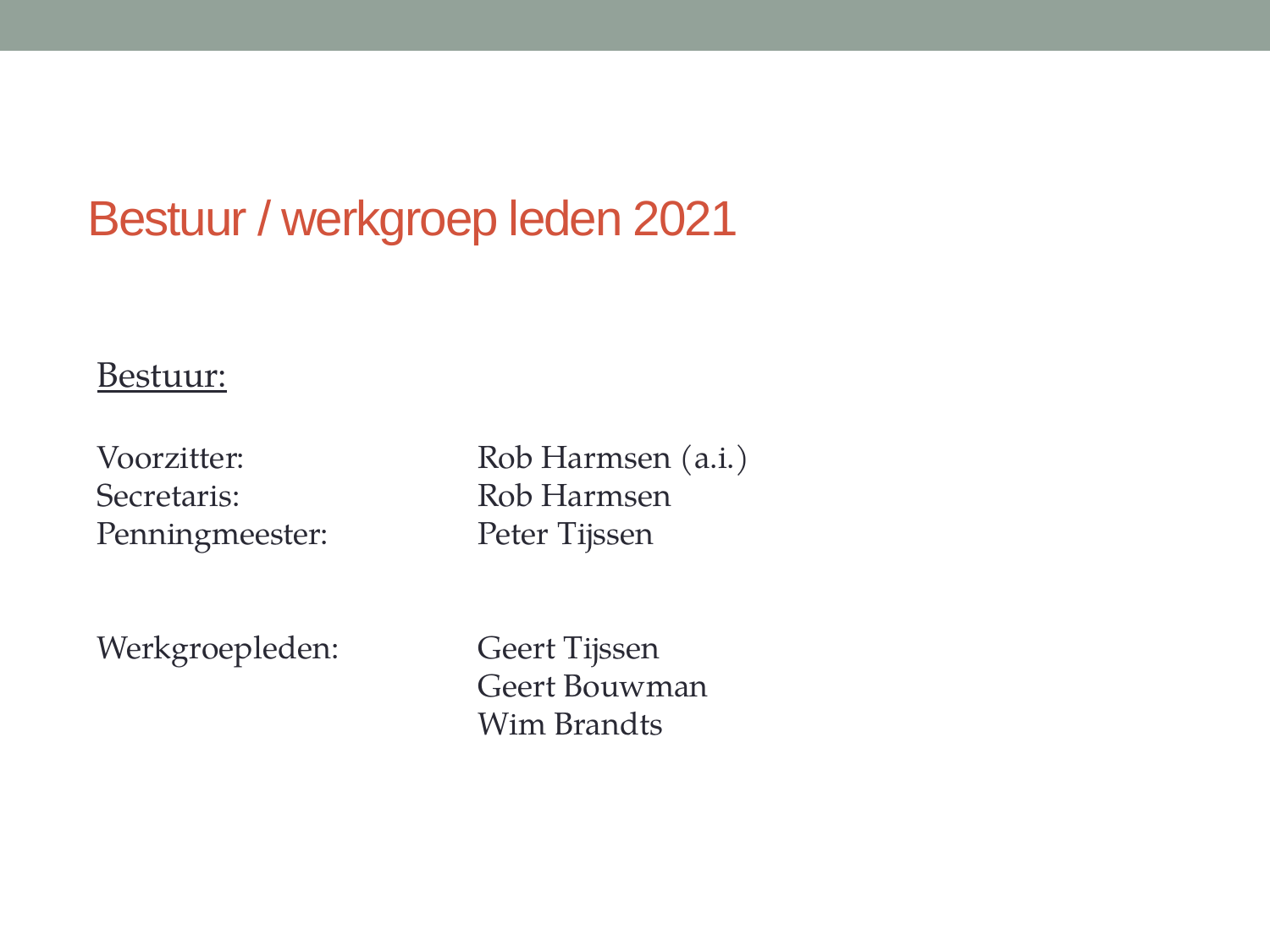

# Bestuur / werkgroep leden 2021
Bestuur:

Voorzitter: 		Rob Harmsen (a.i.)
Secretaris: 		Rob Harmsen
Penningmeester: 		Peter Tijssen

Werkgroepleden: 		Geert Tijssen
			Geert Bouwman
			Wim Brandts